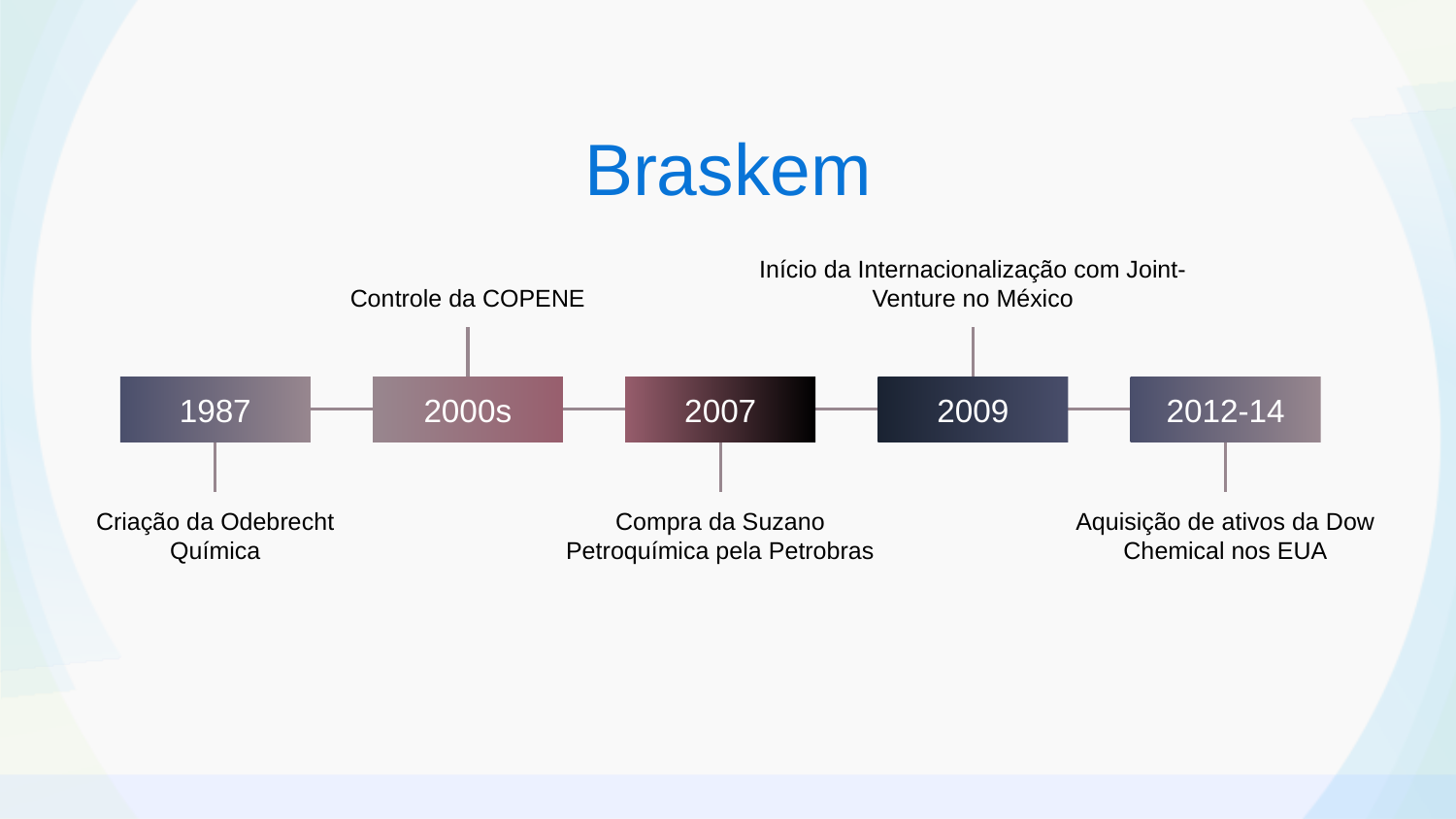

Braskem
Controle da COPENE
Início da Internacionalização com Joint-Venture no México
1987
2000s
2007
2009
2012-14
Criação da Odebrecht Química
Compra da Suzano Petroquímica pela Petrobras
Aquisição de ativos da Dow Chemical nos EUA